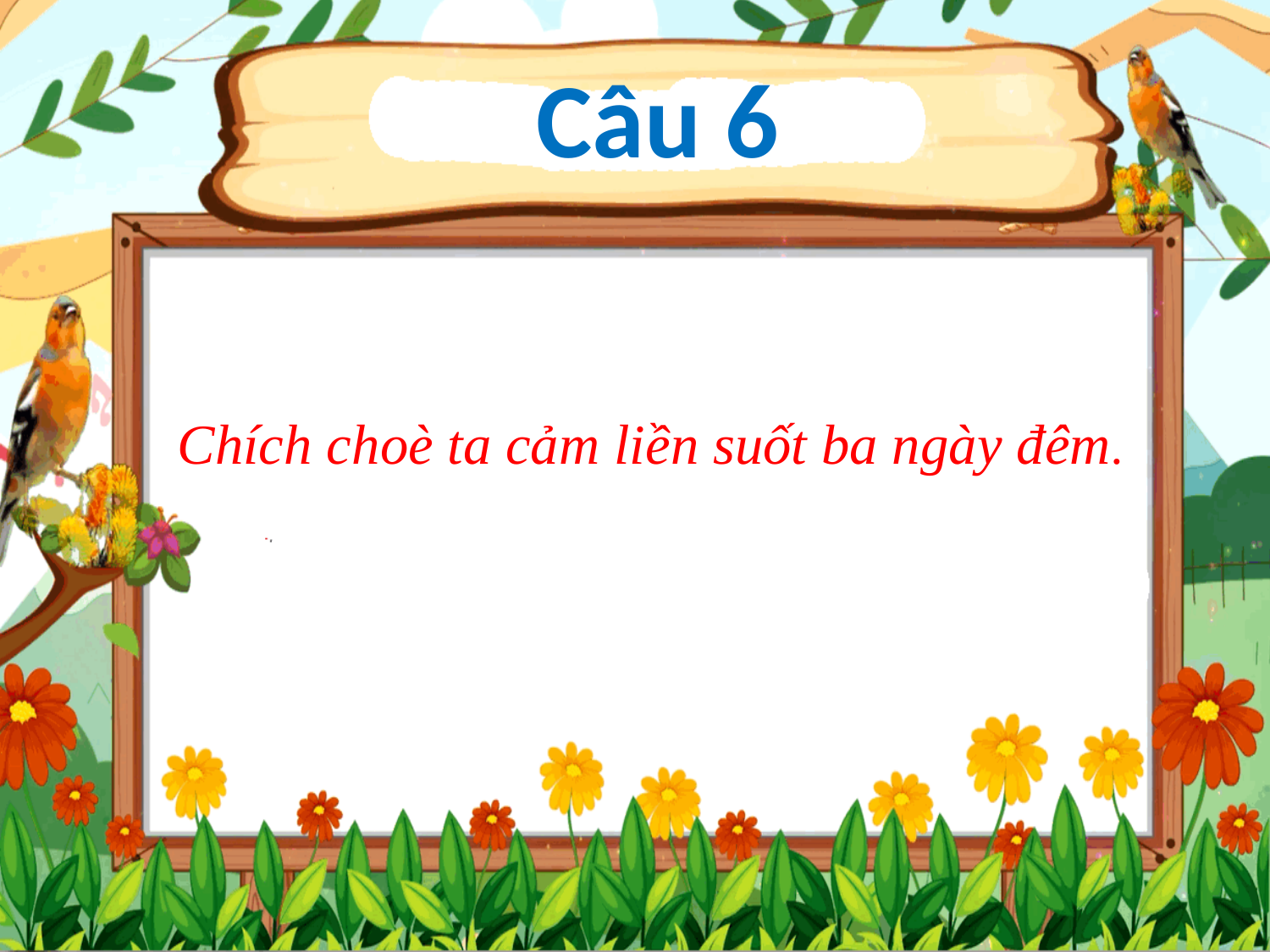

Câu 6
Chích choè ta cảm liền suốt ba ngày đêm.